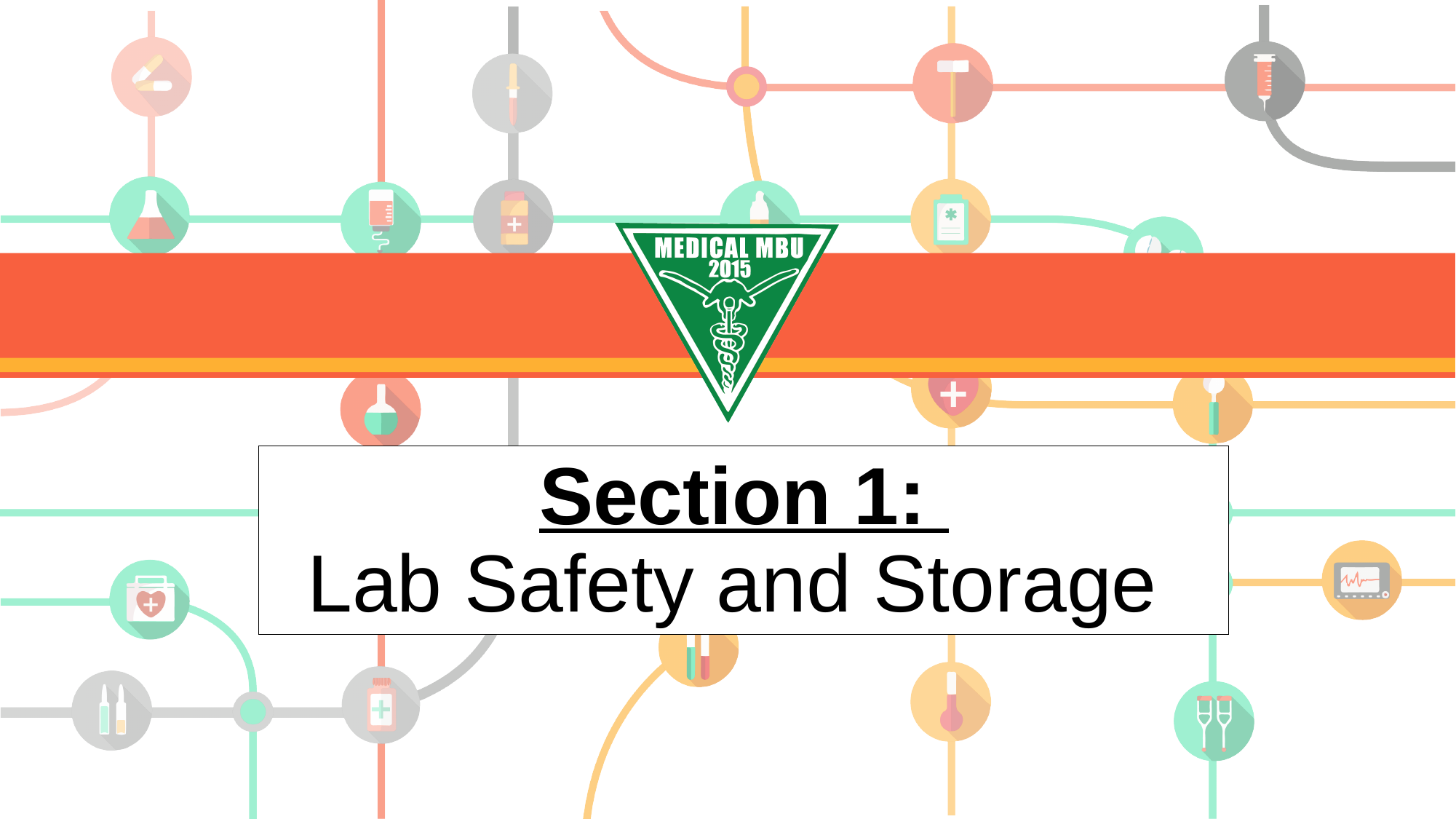

# Section 1: Lab Safety and Storage